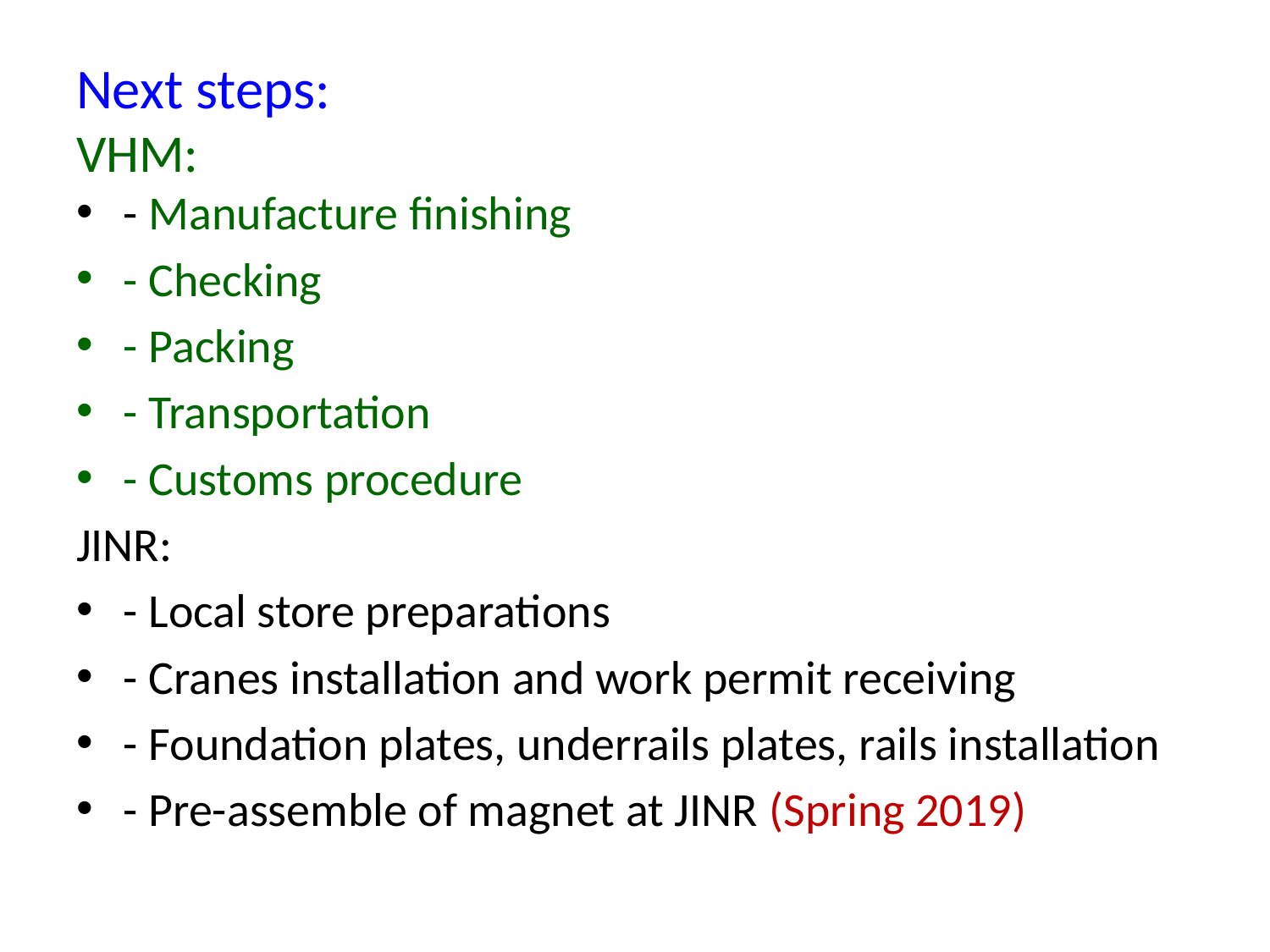

# Next steps: VHM:
- Manufacture finishing
- Checking
- Packing
- Transportation
- Customs procedure
JINR:
- Local store preparations
- Cranes installation and work permit receiving
- Foundation plates, underrails plates, rails installation
- Pre-assemble of magnet at JINR (Spring 2019)